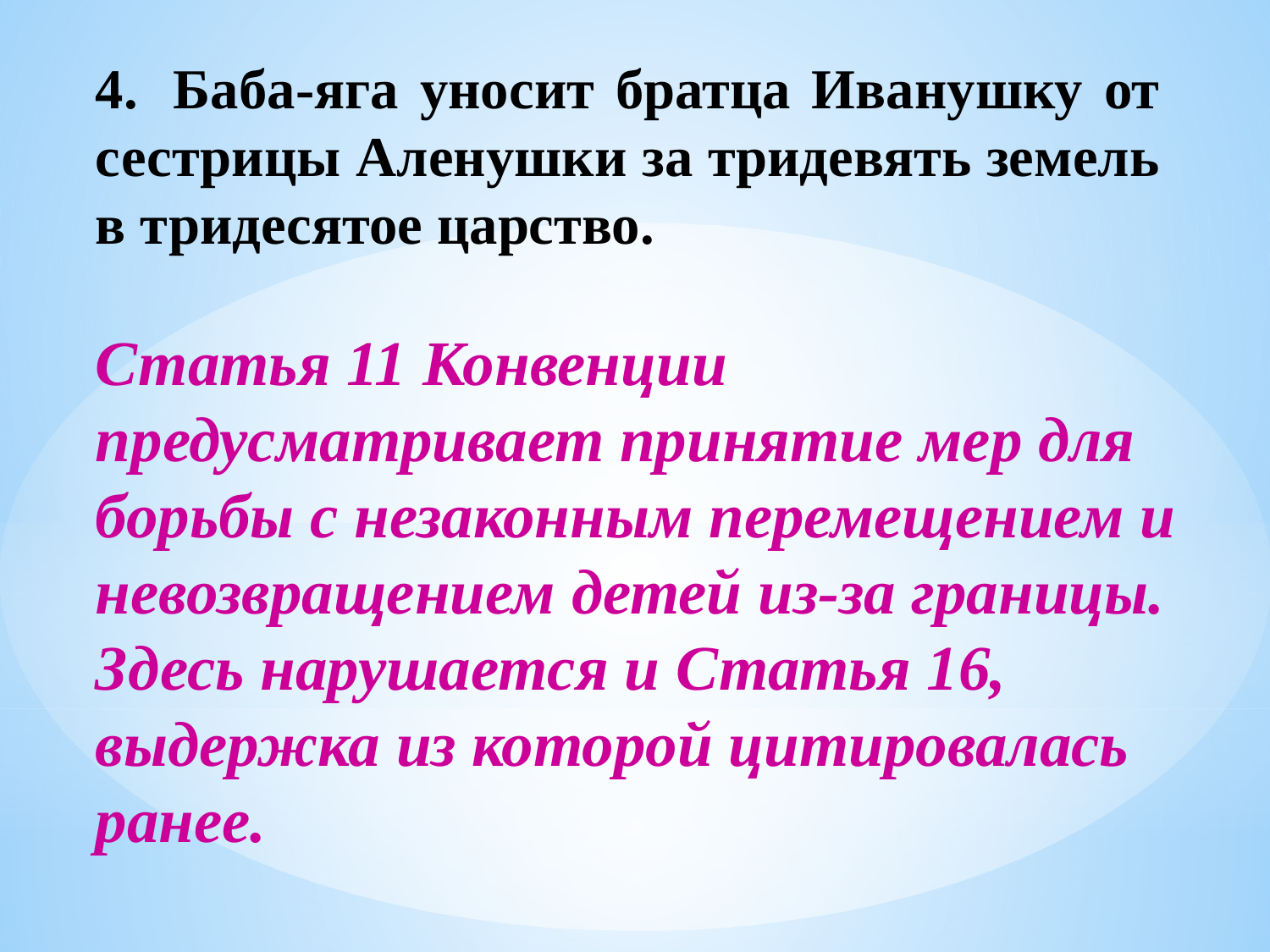

4.  Баба-яга уносит братца Иванушку от сестрицы Аленушки за тридевять земель в тридесятое царство.
Статья 11 Конвенции предусматривает принятие мер для борьбы с незаконным перемещением и невозвращением детей из-за границы. Здесь нарушается и Статья 16, выдержка из которой цитировалась ранее.